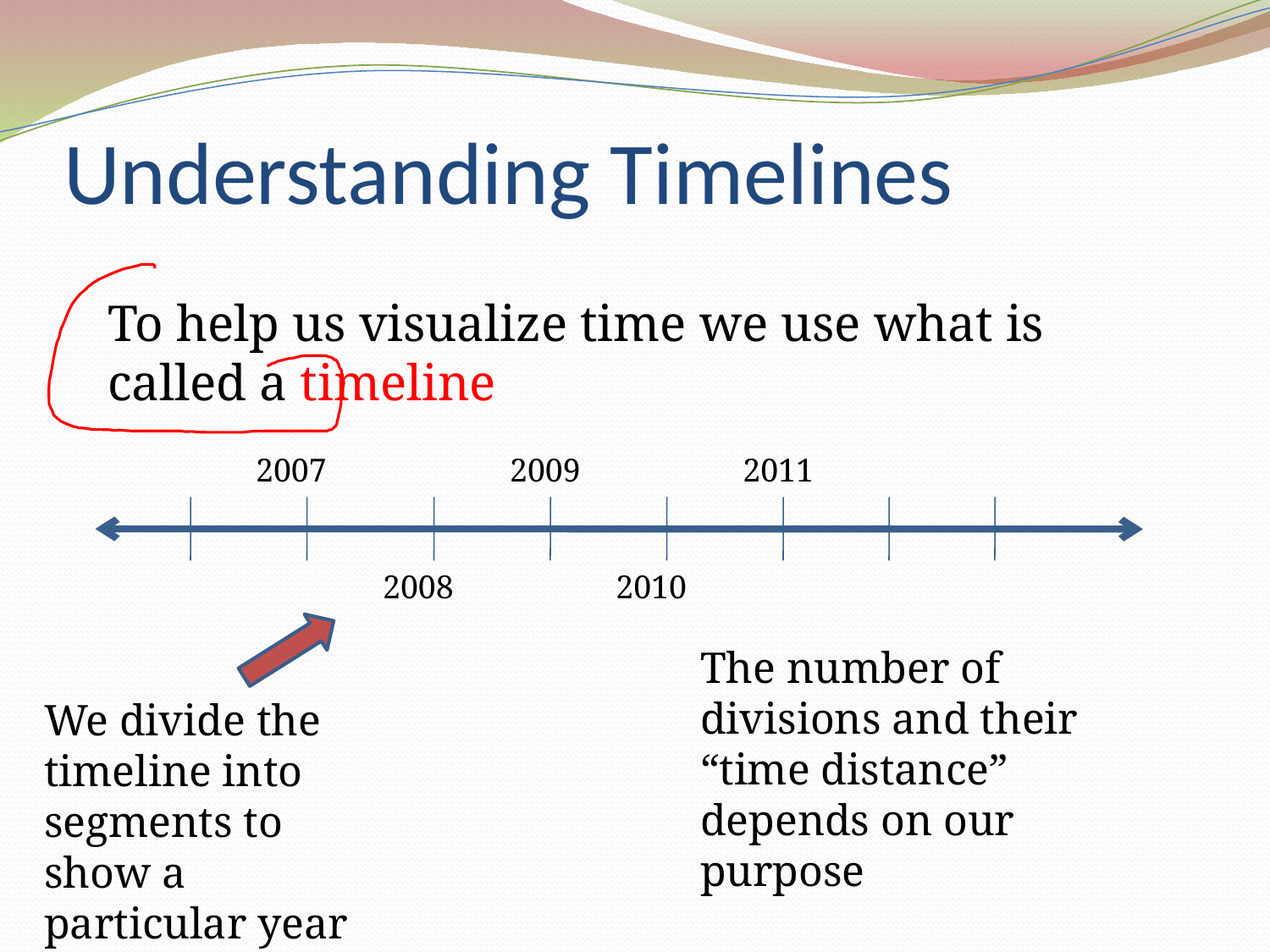

# Understanding Timelines

To help us visualize time we use what is called a timeline
2007
2009
2011
2008
2010

The number of divisions and their “time distance” depends on our purpose
We divide the timeline into segments to show a particular year